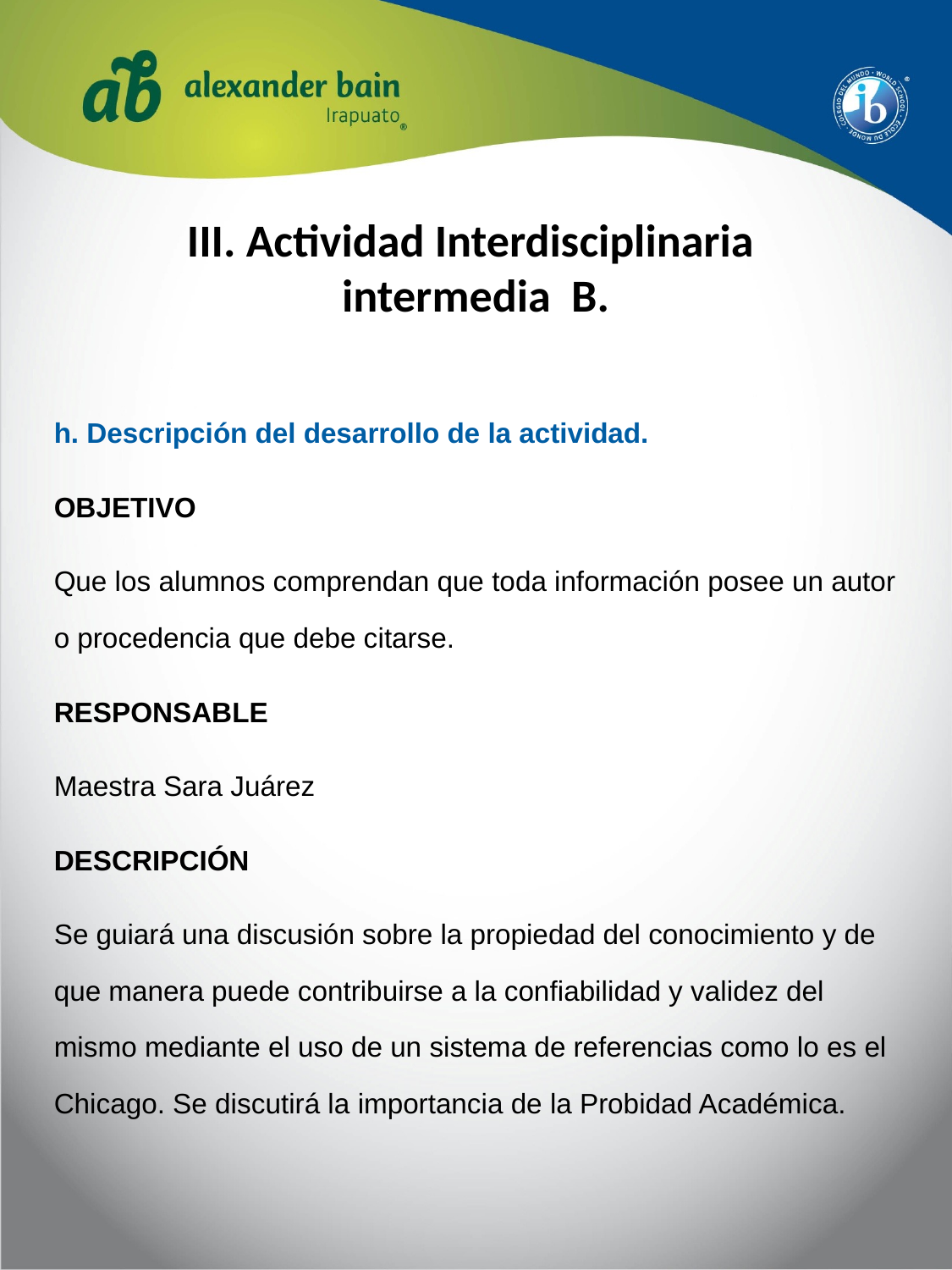

# III. Actividad Interdisciplinaria intermedia  B.
h. Descripción del desarrollo de la actividad.
OBJETIVO
Que los alumnos comprendan que toda información posee un autor o procedencia que debe citarse.
RESPONSABLE
Maestra Sara Juárez
DESCRIPCIÓN
Se guiará una discusión sobre la propiedad del conocimiento y de que manera puede contribuirse a la confiabilidad y validez del mismo mediante el uso de un sistema de referencias como lo es el Chicago. Se discutirá la importancia de la Probidad Académica.